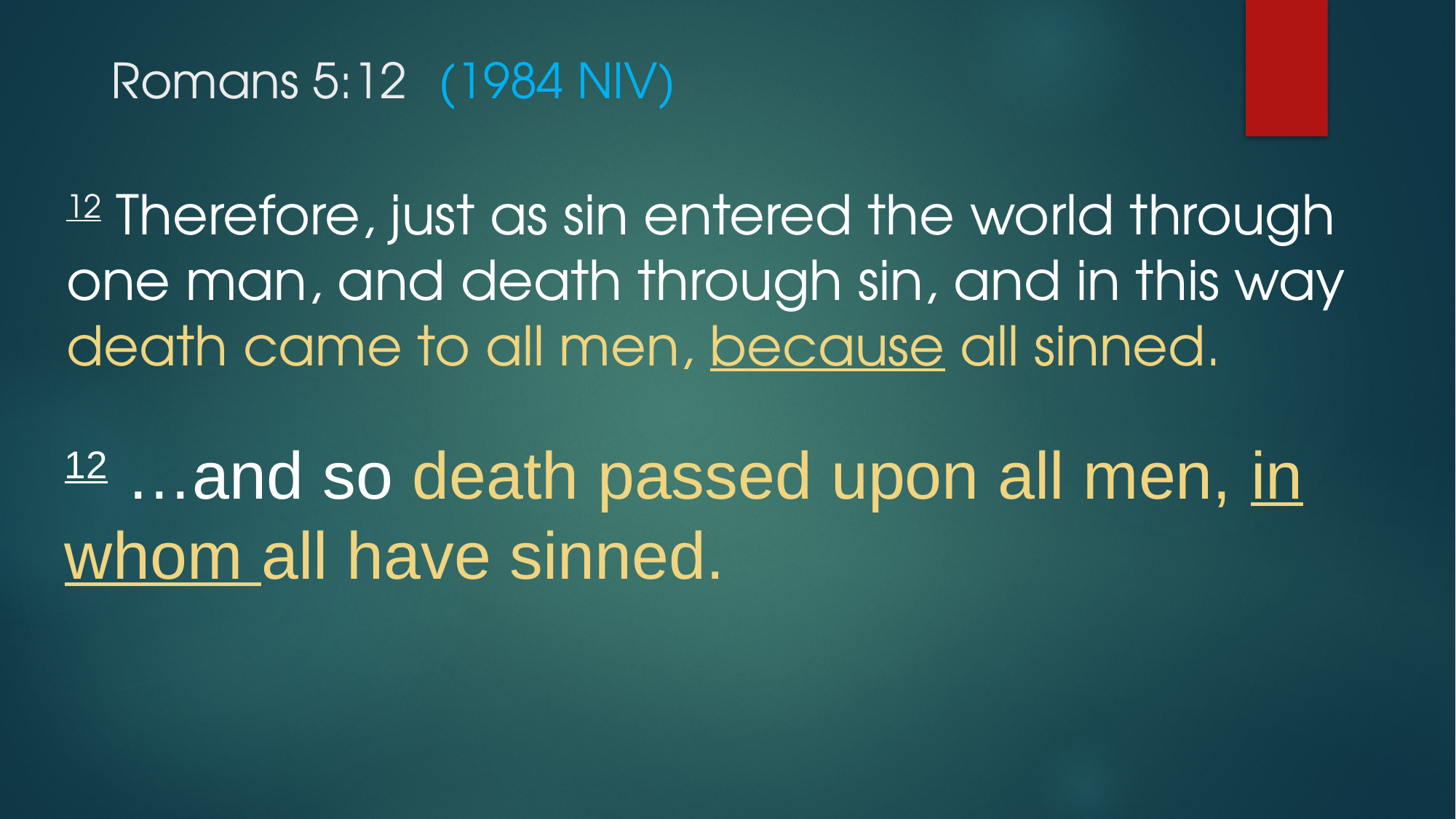

# Romans 5:12	(1984 NIV)
12 Therefore, just as sin entered the world through one man, and death through sin, and in this way death came to all men, because all sinned.
12 …and so death passed upon all men, in whom all have sinned.